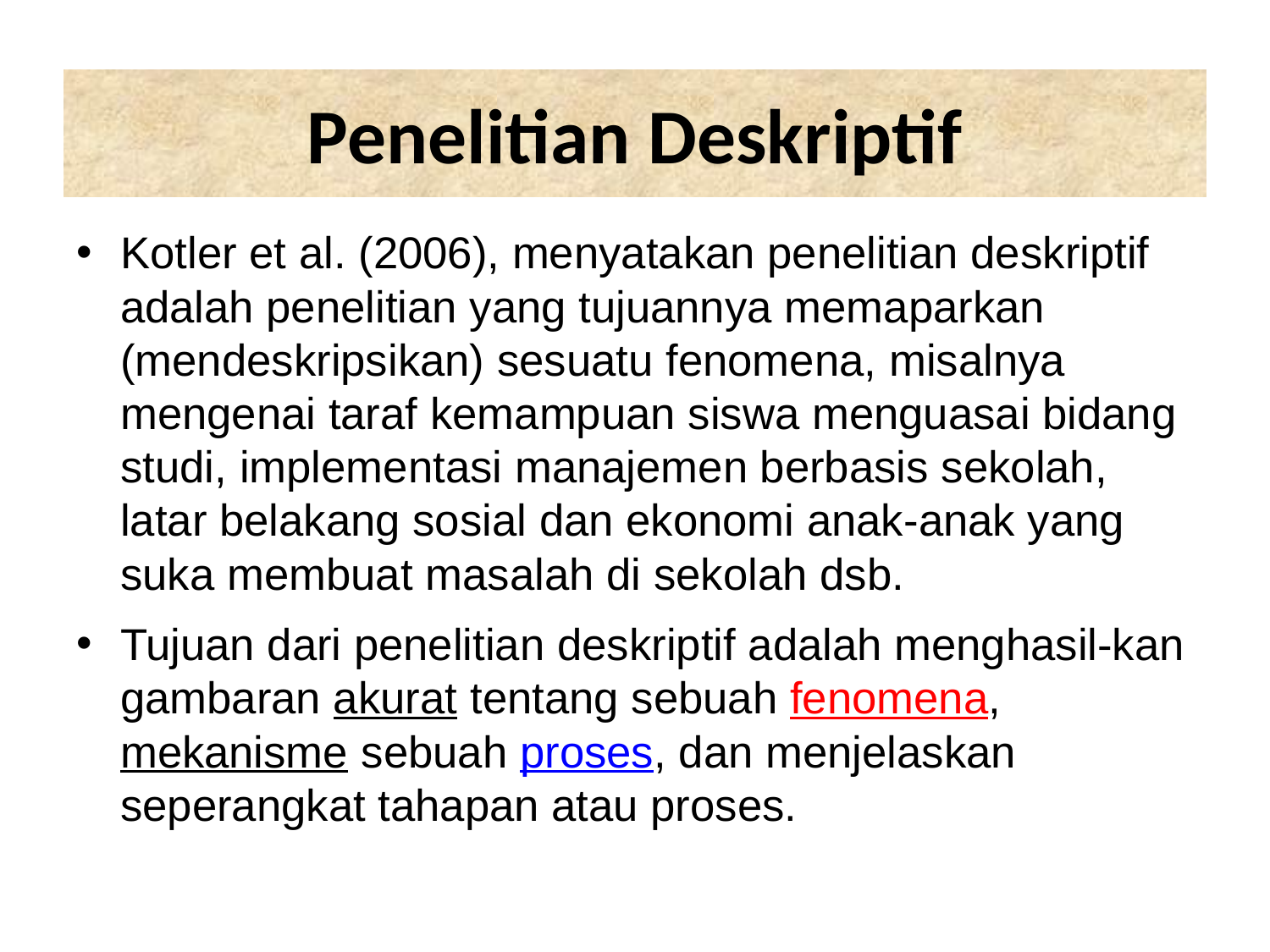

# Penelitian Deskriptif
Kotler et al. (2006), menyatakan penelitian deskriptif  adalah penelitian yang tujuannya memaparkan (mendeskripsikan) sesuatu fenomena, misalnya mengenai taraf kemampuan siswa menguasai bidang studi, implementasi manajemen berbasis sekolah, latar belakang sosial dan ekonomi anak-anak yang suka membuat masalah di sekolah dsb.
Tujuan dari penelitian deskriptif adalah menghasil-kan gambaran akurat tentang sebuah fenomena, mekanisme sebuah proses, dan menjelaskan seperangkat tahapan atau proses.